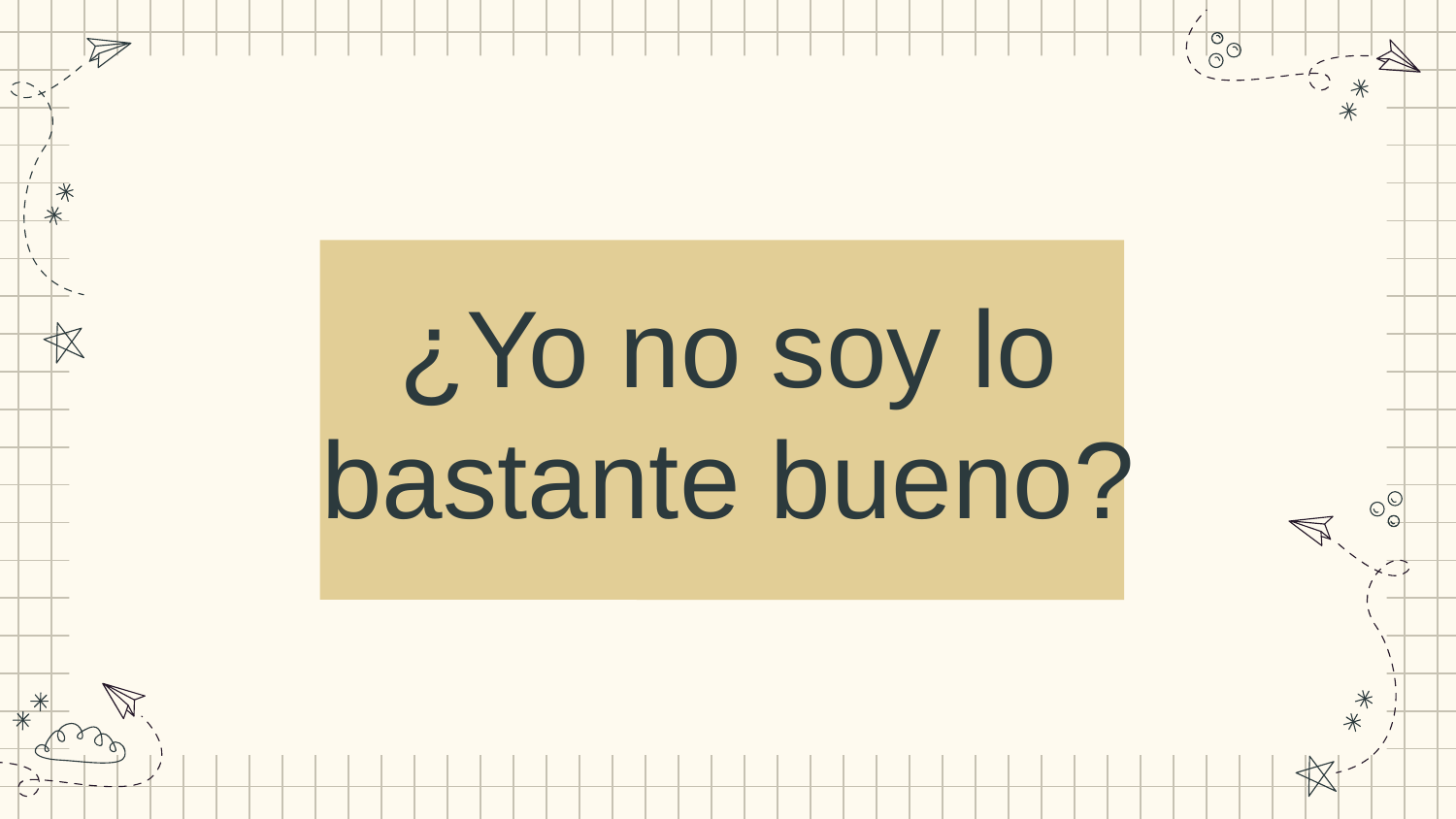

# ¿Yo no soy lo bastante bueno?